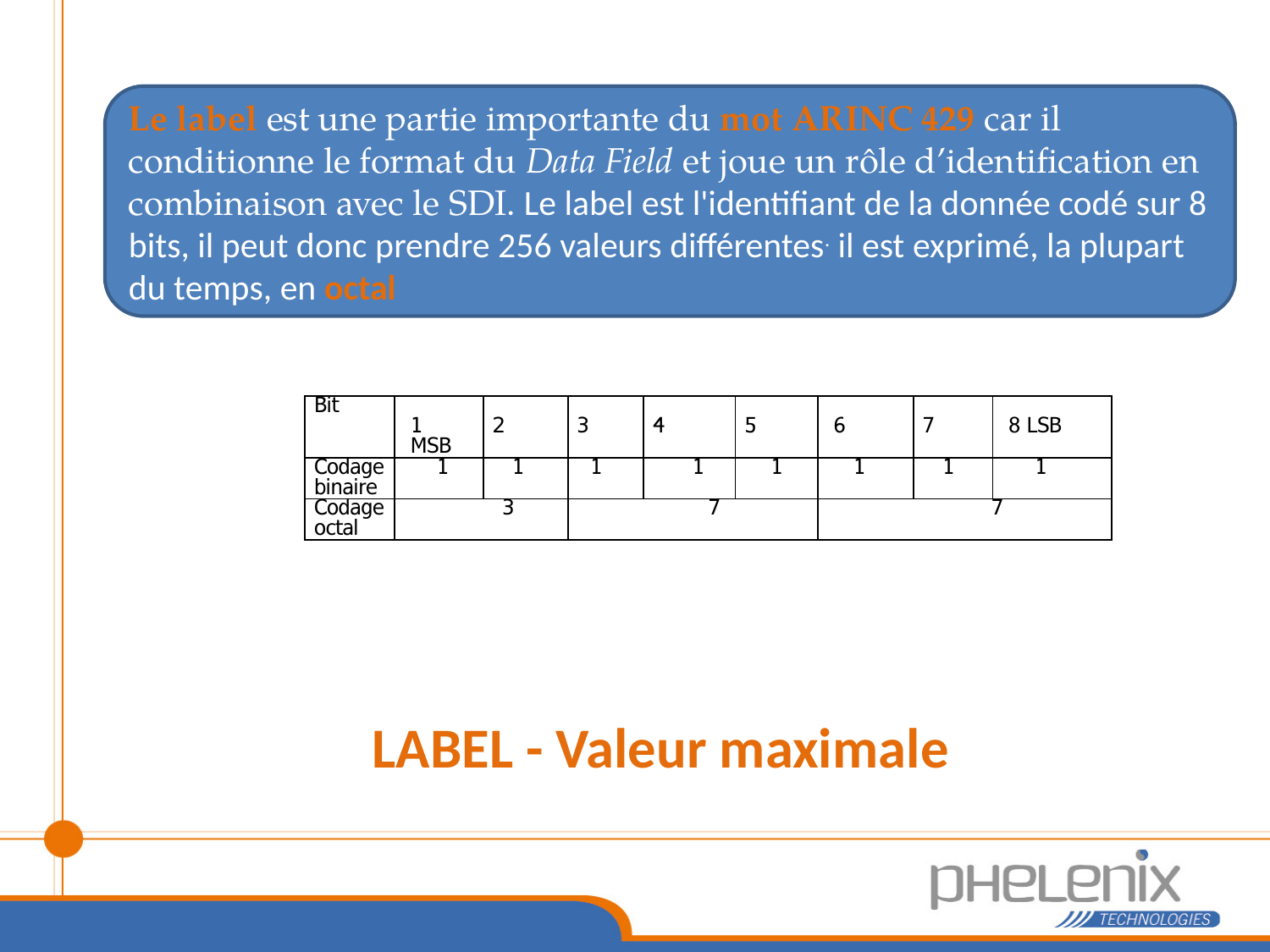

Le label est une partie importante du mot ARINC 429 car il conditionne le format du Data Field et joue un rôle d’identification en combinaison avec le SDI. Le label est l'identifiant de la donnée codé sur 8 bits, il peut donc prendre 256 valeurs différentes. il est exprimé, la plupart du temps, en octal
| Bit | 1 MSB | 2 | 3 | 4 | 5 | 6 | 7 | 8 LSB |
| --- | --- | --- | --- | --- | --- | --- | --- | --- |
| Codage binaire | 1 | 1 | 1 | 1 | 1 | 1 | 1 | 1 |
| Codage octal | 3 |  | 7 |  |  | 7 |  |  |

LABEL - Valeur maximale